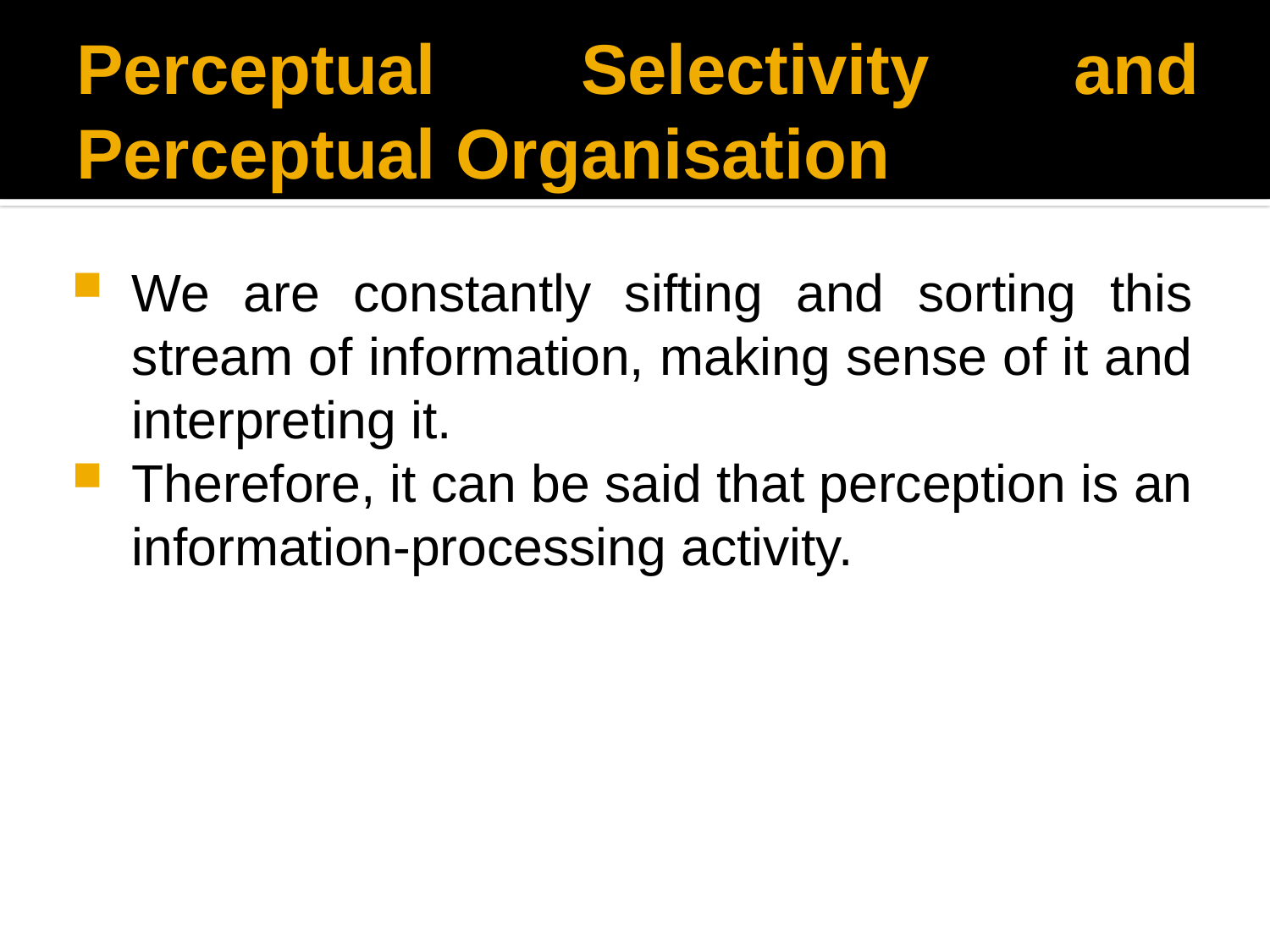

# Perceptual Selectivity and Perceptual Organisation
We are constantly sifting and sorting this stream of information, making sense of it and interpreting it.
Therefore, it can be said that perception is an information-processing activity.